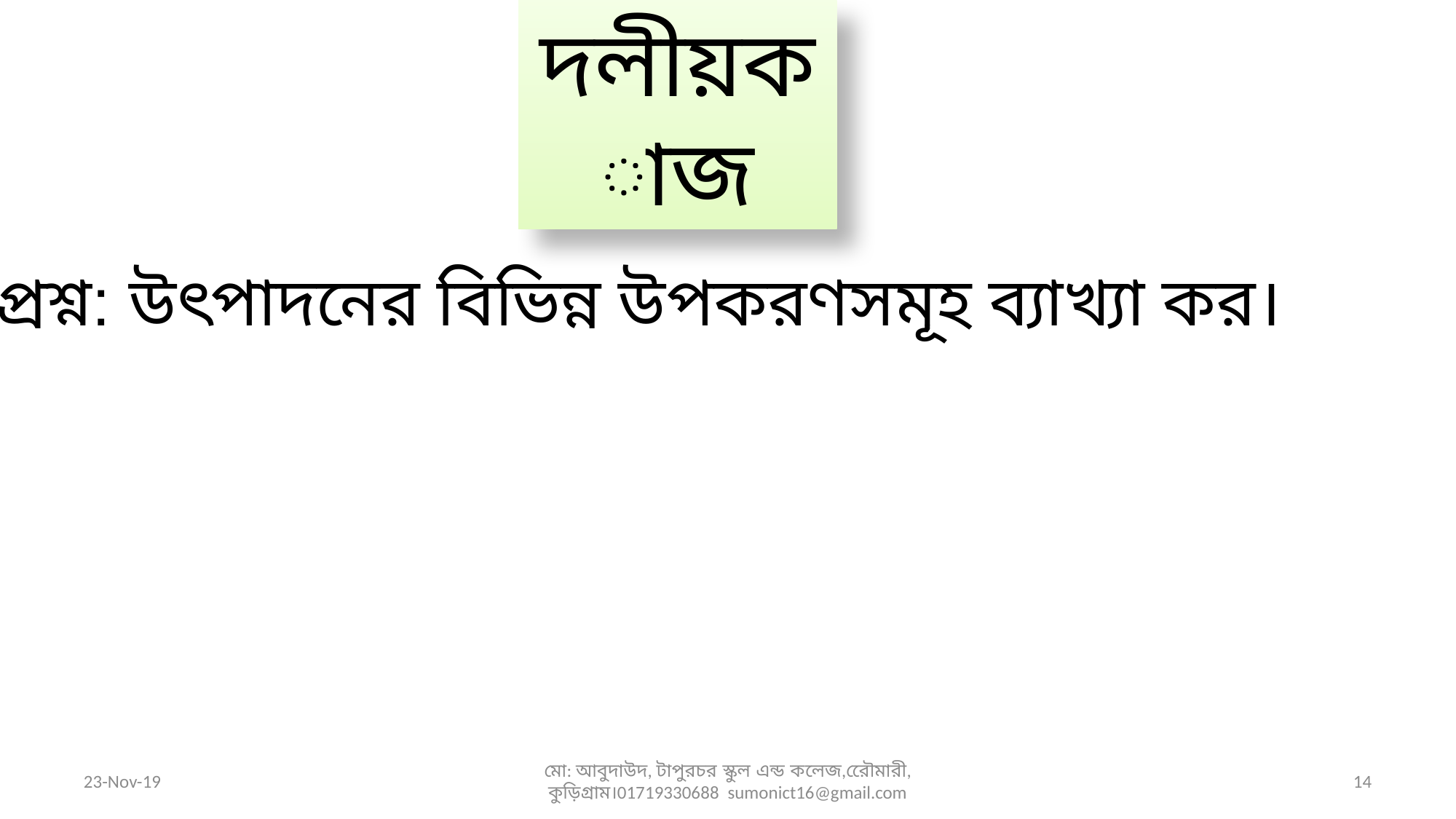

দলীয়কাজ
প্রশ্ন: উৎপাদনের বিভিন্ন উপকরণসমূহ ব্যাখ্যা কর।
23-Nov-19
মো: আবুদাউদ, টাপুরচর স্কুল এন্ড কলেজ,রেৌমারী, কুড়িগ্রাম।01719330688  sumonict16@gmail.com
14